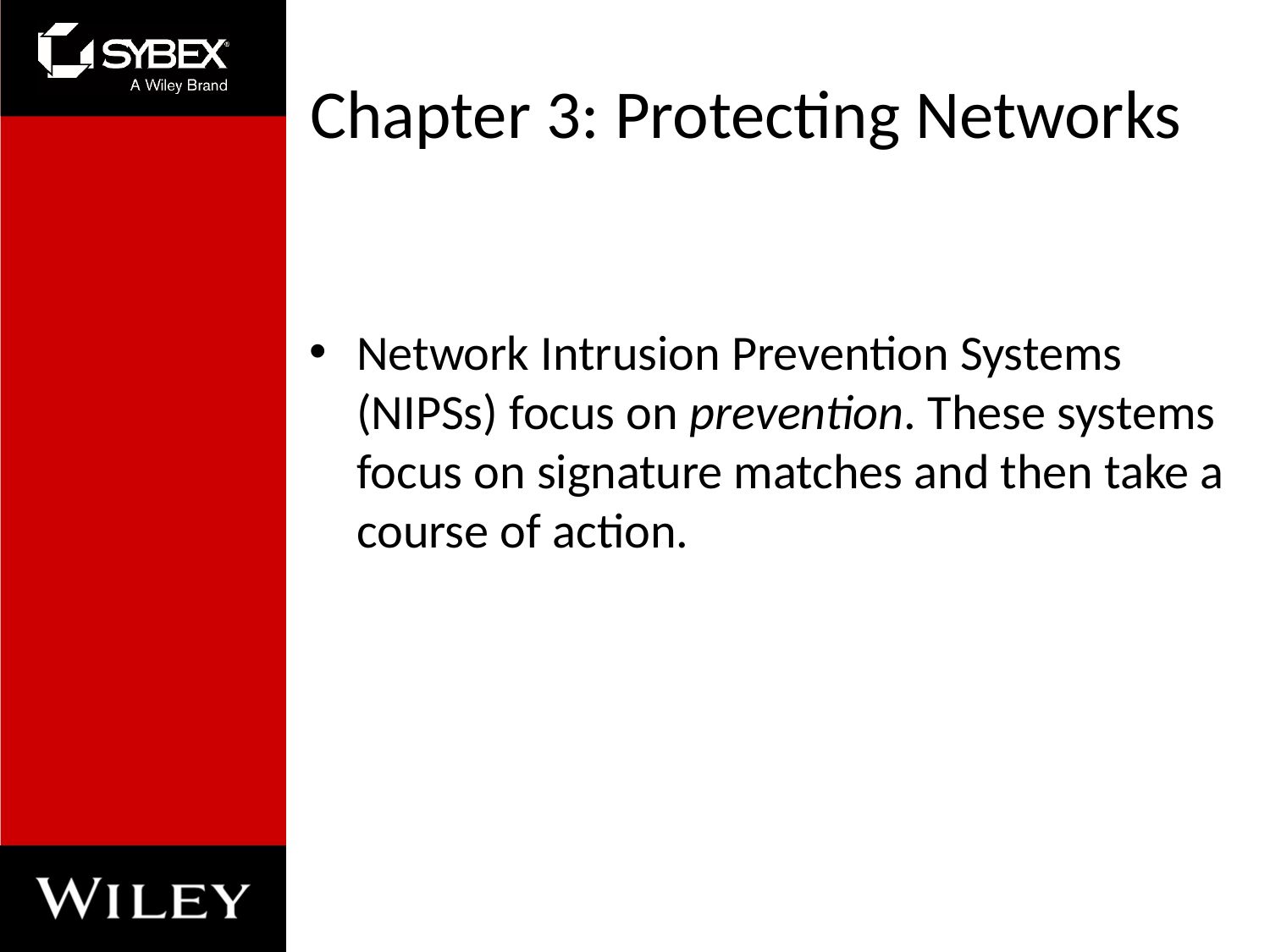

# Chapter 3: Protecting Networks

Network Intrusion Prevention Systems (NIPSs) focus on prevention. These systems focus on signature matches and then take a course of action.